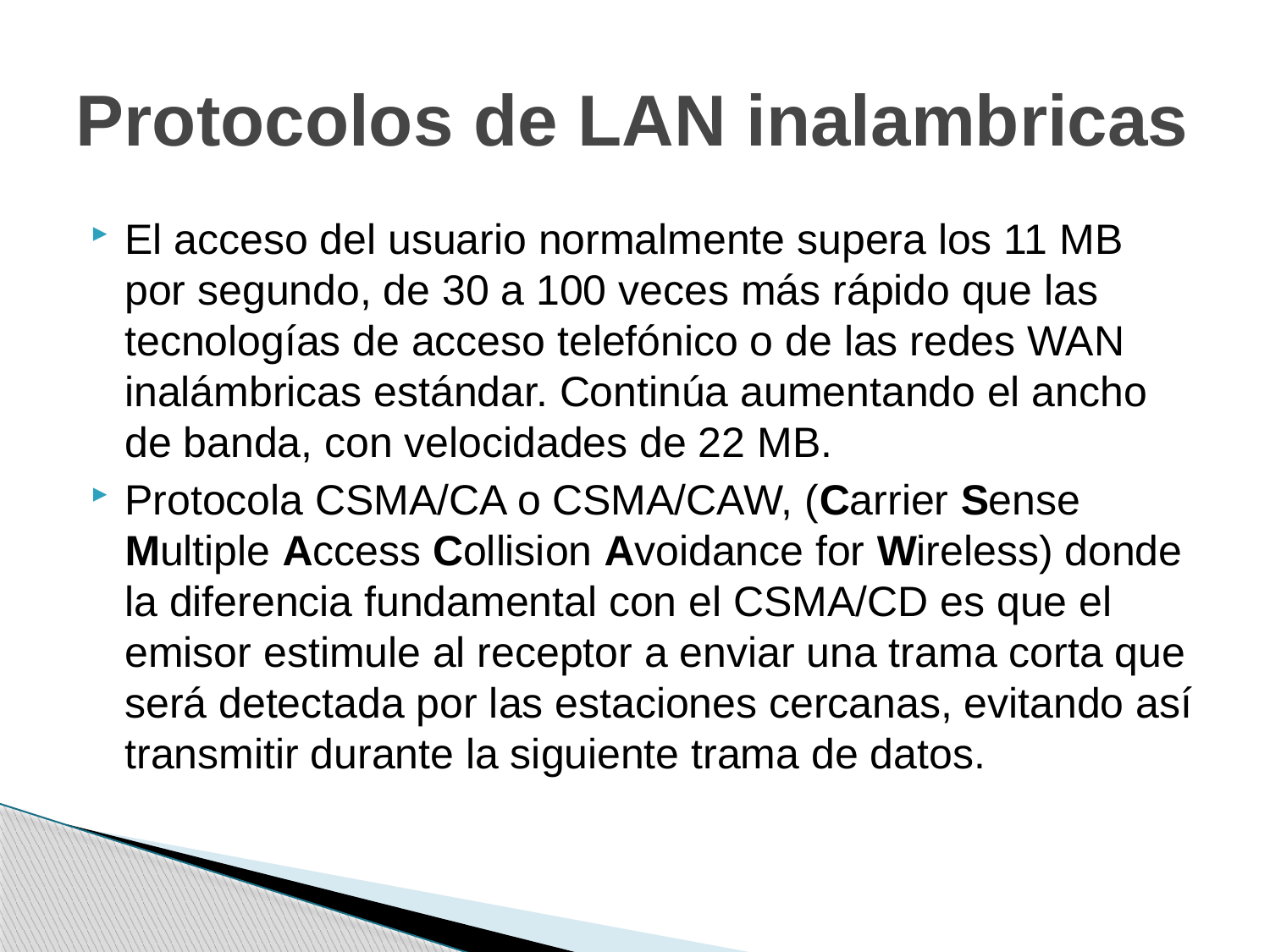

# Protocolos de LAN inalambricas
El acceso del usuario normalmente supera los 11 MB por segundo, de 30 a 100 veces más rápido que las tecnologías de acceso telefónico o de las redes WAN inalámbricas estándar. Continúa aumentando el ancho de banda, con velocidades de 22 MB.
Protocola CSMA/CA o CSMA/CAW, (Carrier Sense Multiple Access Collision Avoidance for Wireless) donde la diferencia fundamental con el CSMA/CD es que el emisor estimule al receptor a enviar una trama corta que será detectada por las estaciones cercanas, evitando así transmitir durante la siguiente trama de datos.